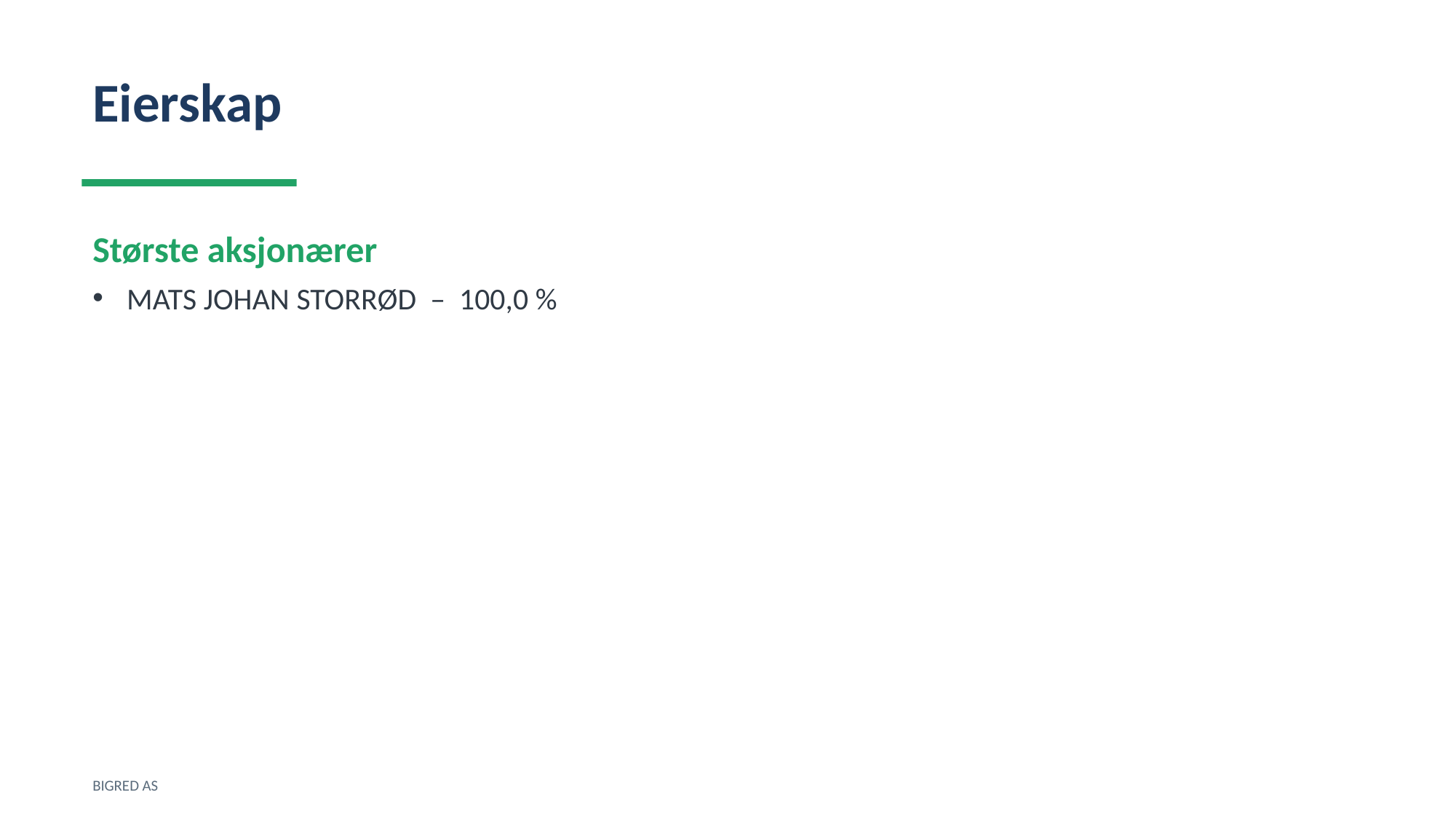

Eierskap

Største aksjonærer
MATS JOHAN STORRØD  –  100,0 %
BIGRED AS